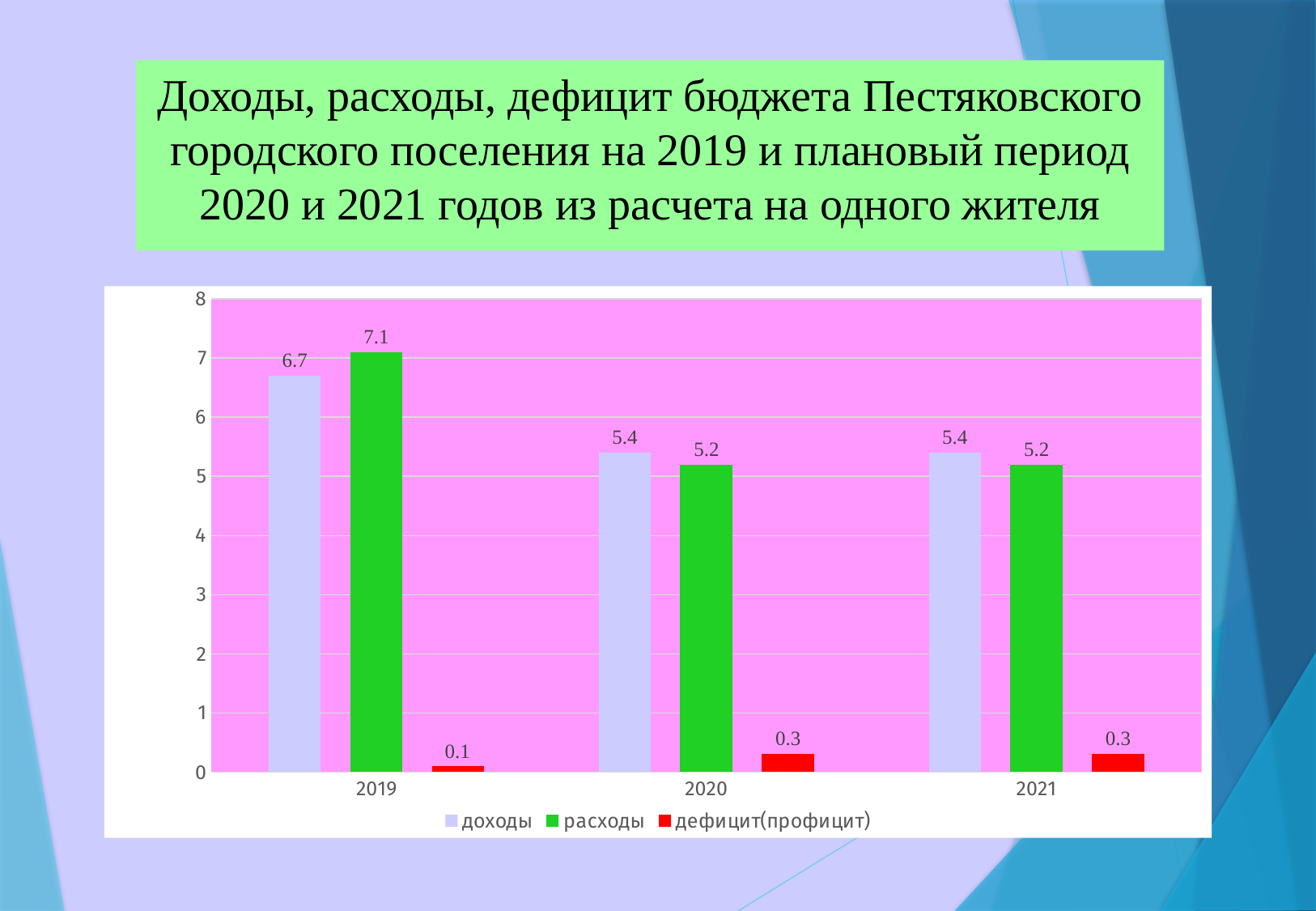

# Доходы, расходы, дефицит бюджета Пестяковского городского поселения на 2019 и плановый период 2020 и 2021 годов из расчета на одного жителя

### Chart

| Category | доходы | расходы | дефицит(профицит) |
|---|---|---|---|
| 2019 | 6.7 | 7.1 | 0.1 |
| 2020 | 5.4 | 5.2 | 0.3 |
| 2021 | 5.4 | 5.2 | 0.3 |
9